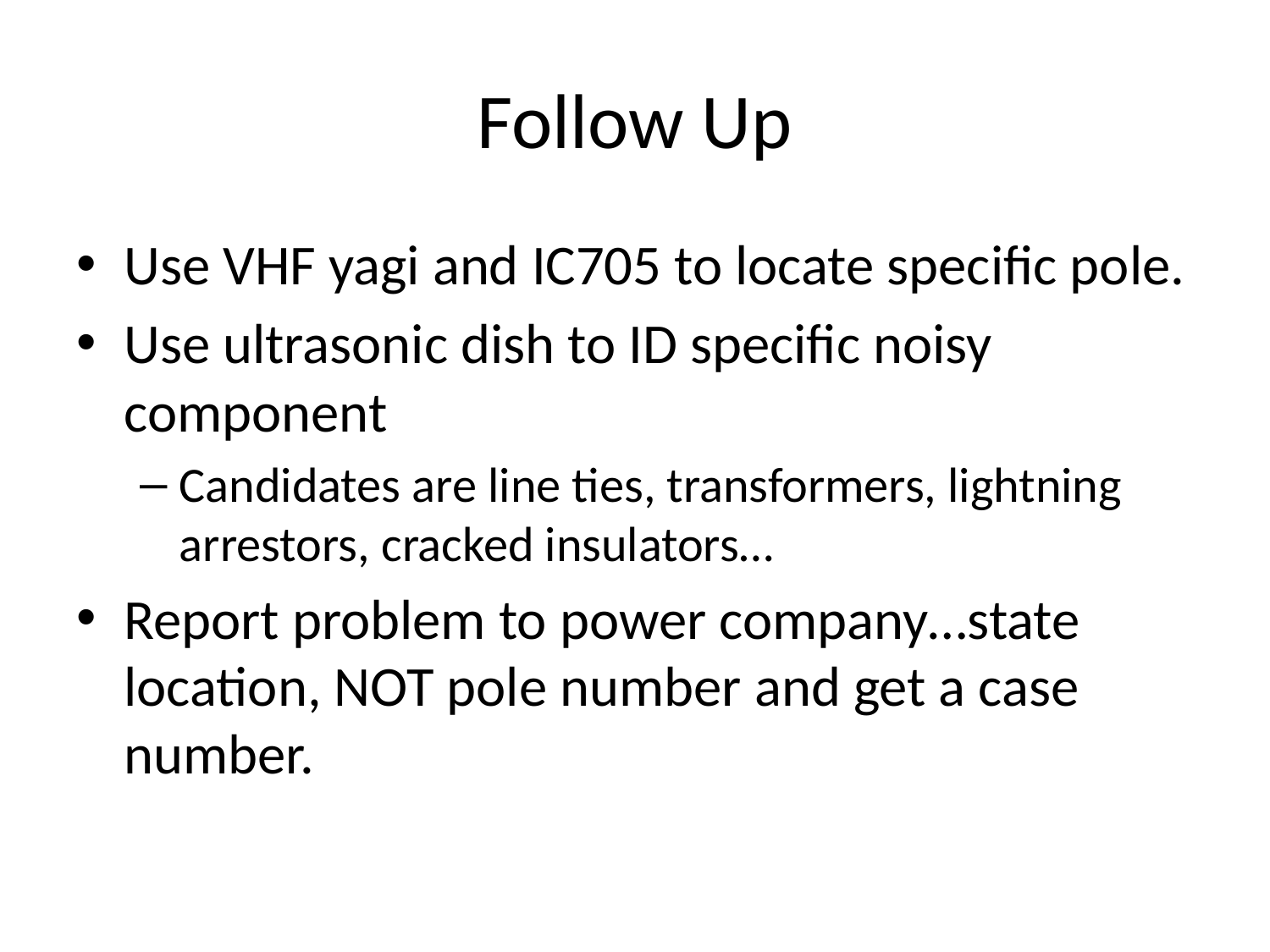

# Follow Up
Use VHF yagi and IC705 to locate specific pole.
Use ultrasonic dish to ID specific noisy component
Candidates are line ties, transformers, lightning arrestors, cracked insulators…
Report problem to power company…state location, NOT pole number and get a case number.